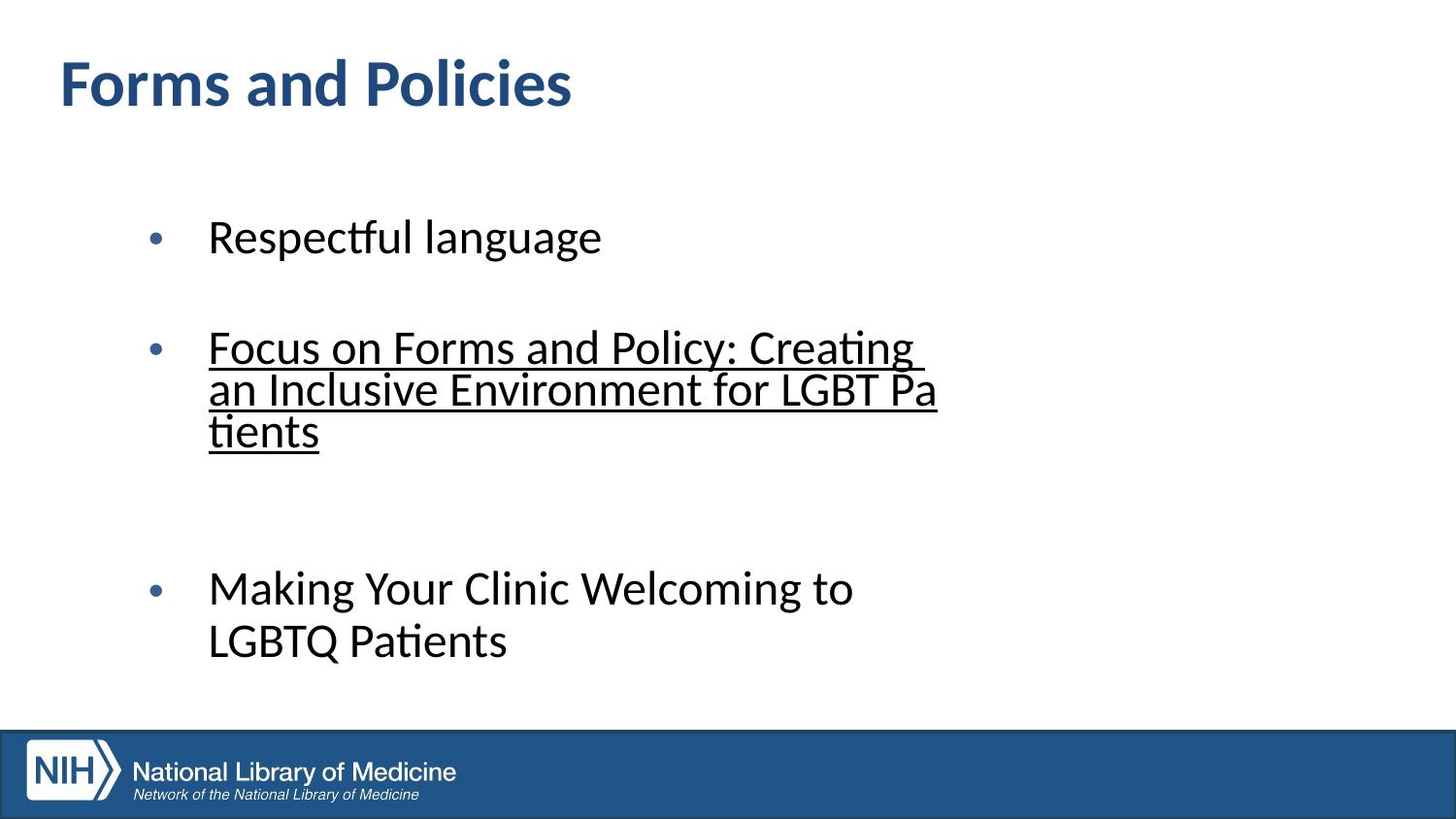

# Forms and Policies
Respectful language
Focus on Forms and Policy: Creating an Inclusive Environment for LGBT Patients
Making Your Clinic Welcoming to LGBTQ Patients